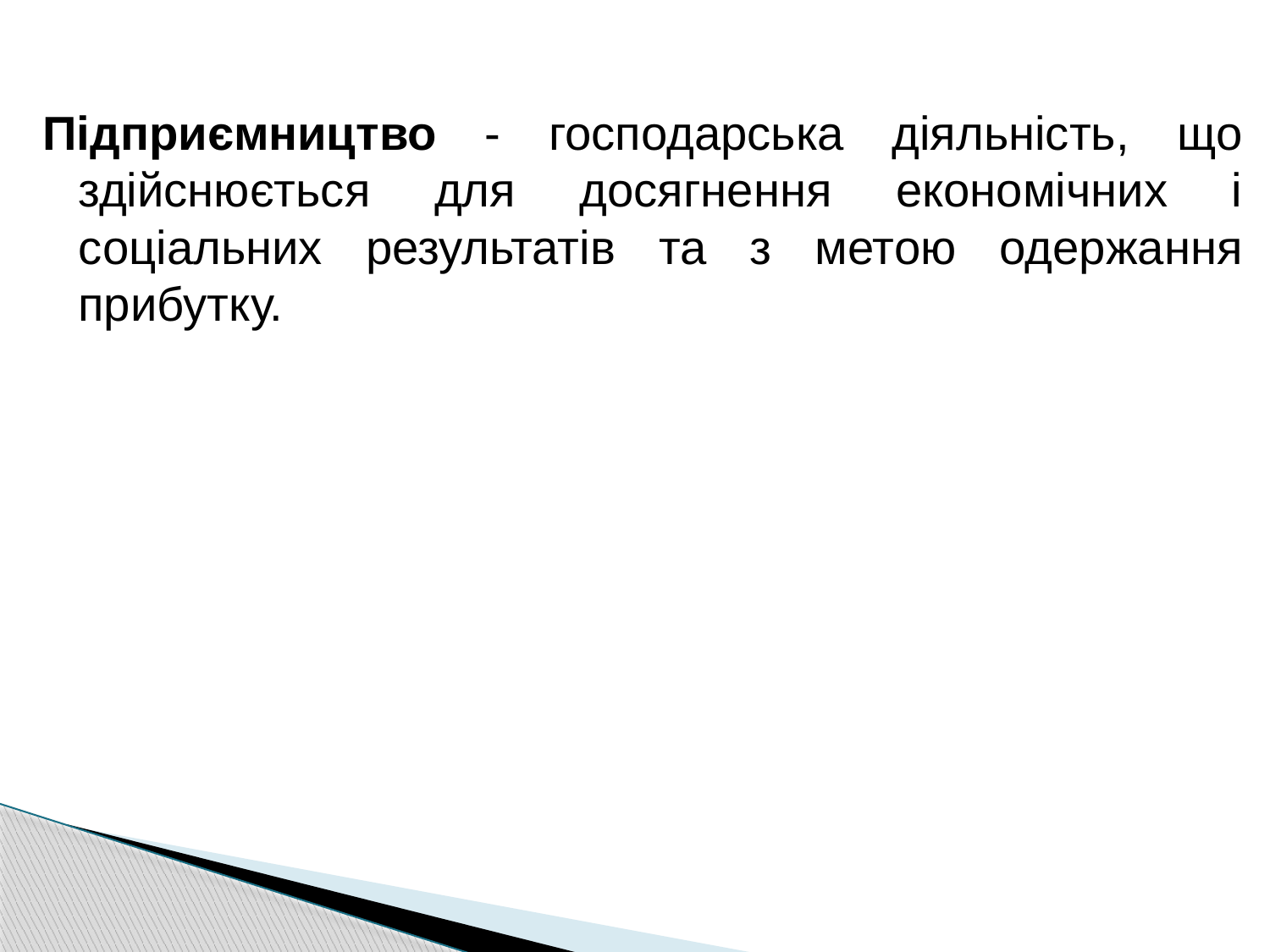

#
Підприємництво - господарська діяльність, що здійснюється для досягнення економічних і соціальних результатів та з метою одержання прибутку.